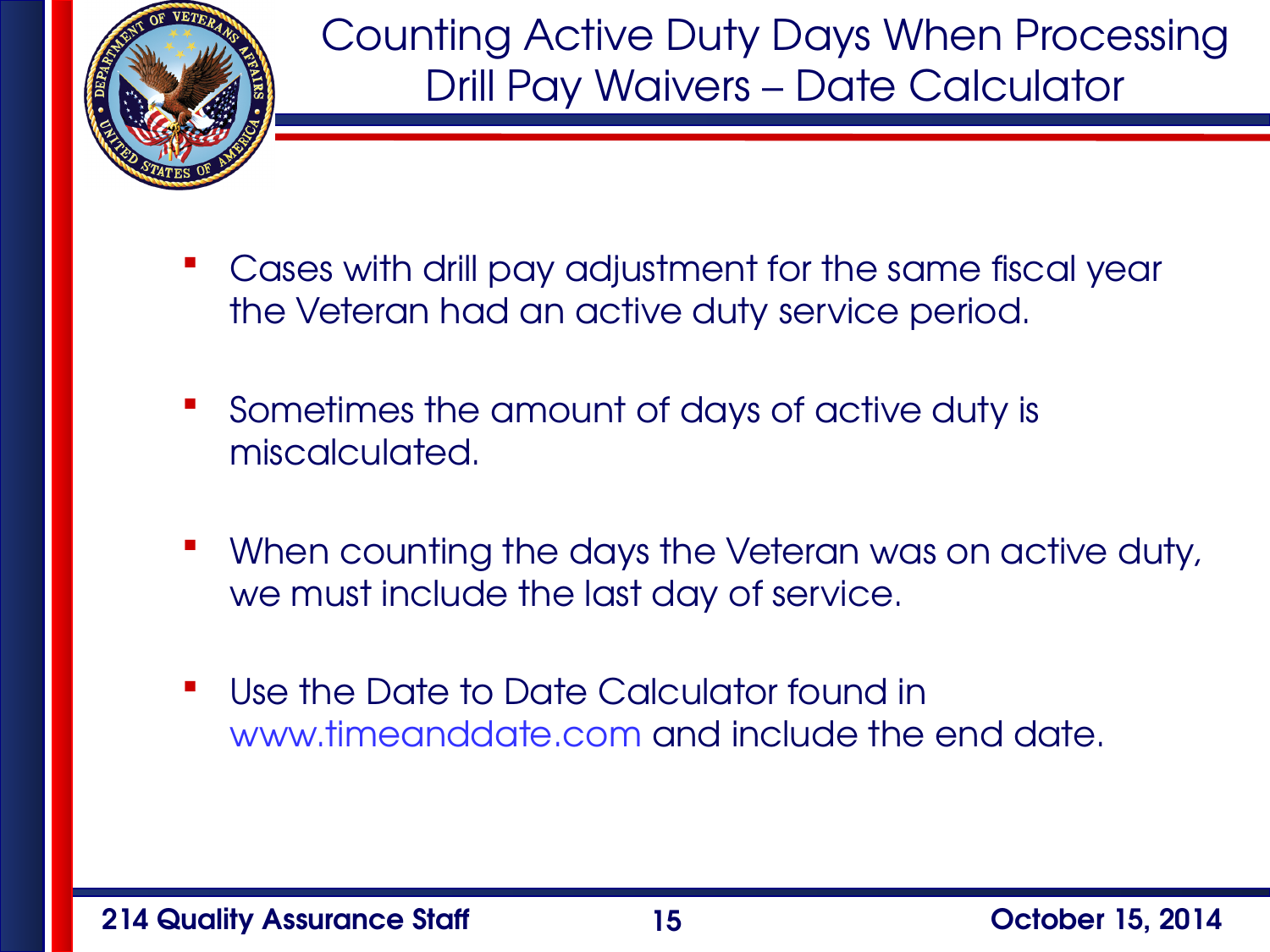

# Counting Active Duty Days When Processing Drill Pay Waivers – Date Calculator

Cases with drill pay adjustment for the same fiscal year the Veteran had an active duty service period.

Sometimes the amount of days of active duty is miscalculated.

When counting the days the Veteran was on active duty, we must include the last day of service.

Use the Date to Date Calculator found in www.timeanddate.com and include the end date.

15